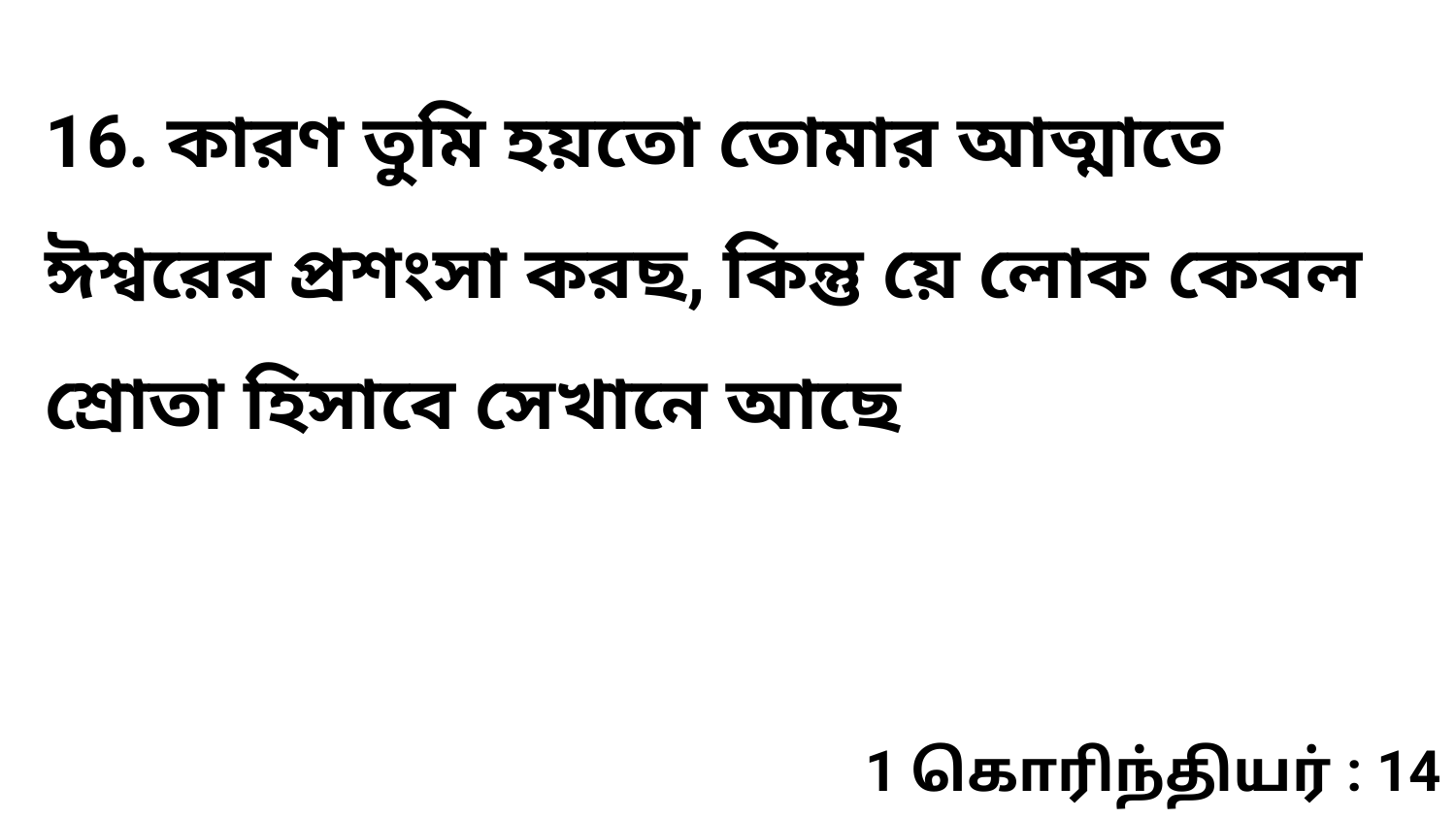

16. কারণ তুমি হয়তো তোমার আত্মাতে ঈশ্বরের প্রশংসা করছ, কিন্তু য়ে লোক কেবল শ্রোতা হিসাবে সেখানে আছে
1 கொரிந்தியர் : 14